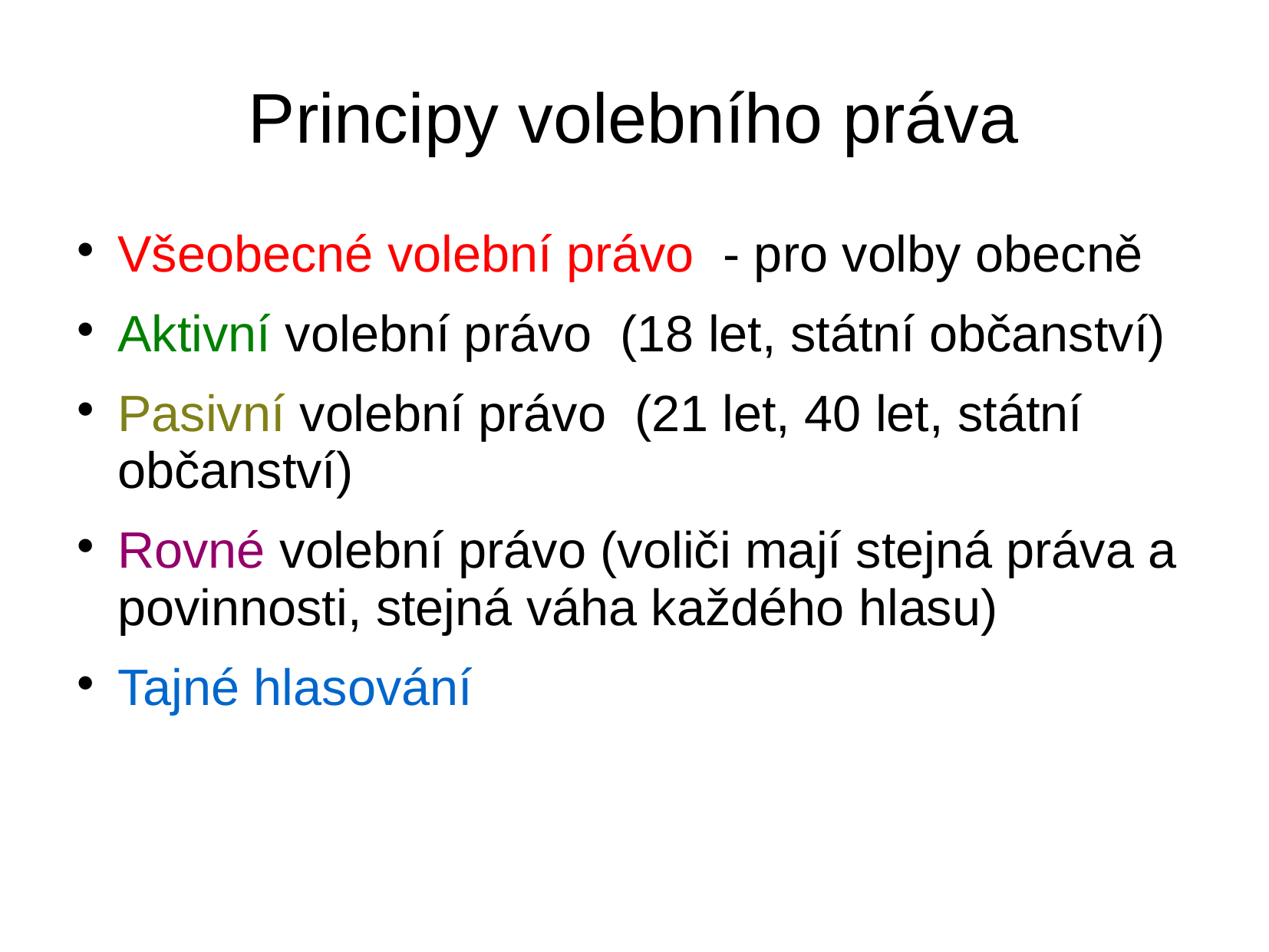

# Principy volebního práva
Všeobecné volební právo  - pro volby obecně
Aktivní volební právo  (18 let, státní občanství)
Pasivní volební právo  (21 let, 40 let, státní občanství)
Rovné volební právo (voliči mají stejná práva a povinnosti, stejná váha každého hlasu)
Tajné hlasování